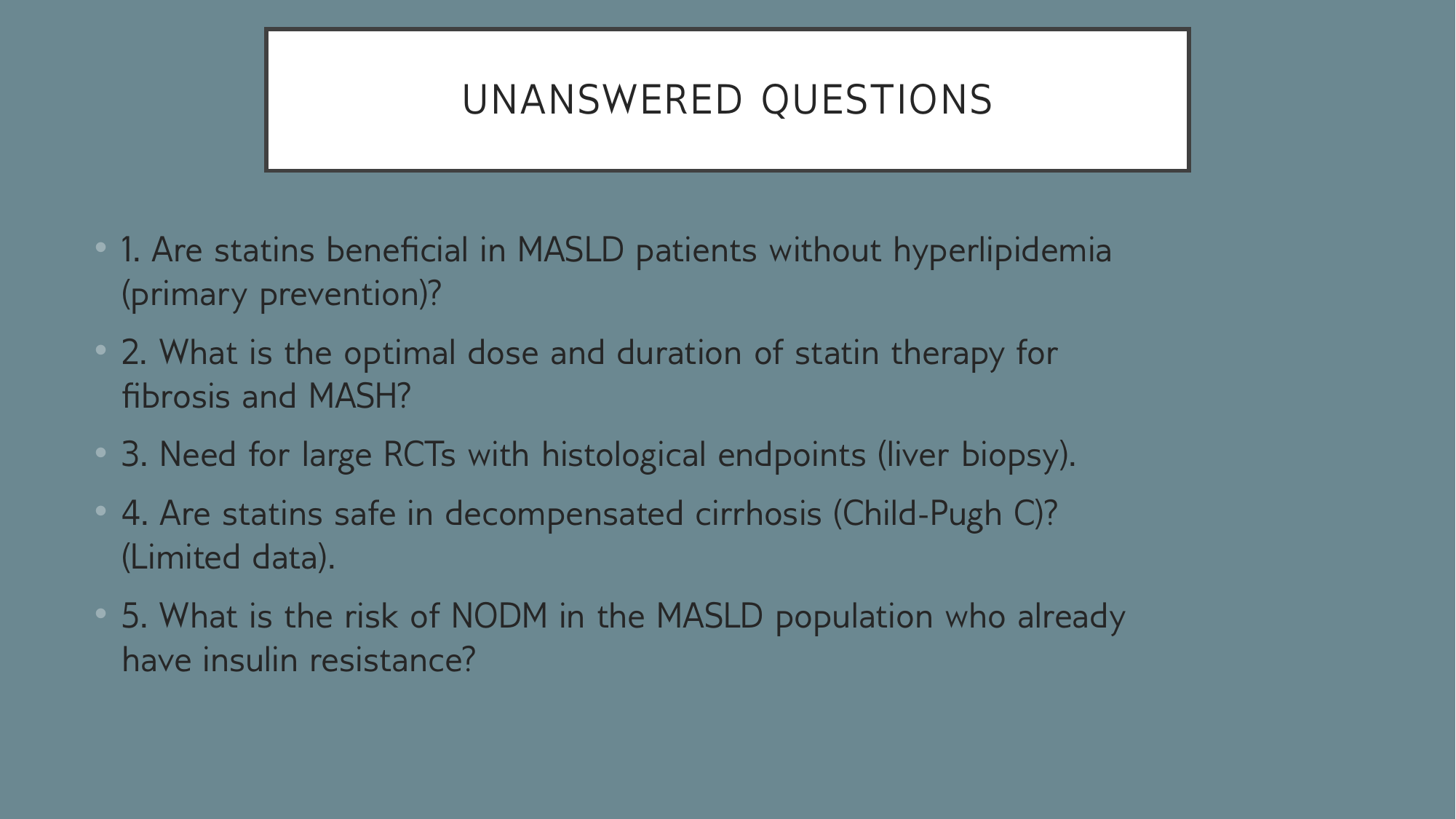

# Unanswered Questions
1. Are statins beneficial in MASLD patients without hyperlipidemia (primary prevention)?
2. What is the optimal dose and duration of statin therapy for fibrosis and MASH?
3. Need for large RCTs with histological endpoints (liver biopsy).
4. Are statins safe in decompensated cirrhosis (Child-Pugh C)? (Limited data).
5. What is the risk of NODM in the MASLD population who already have insulin resistance?